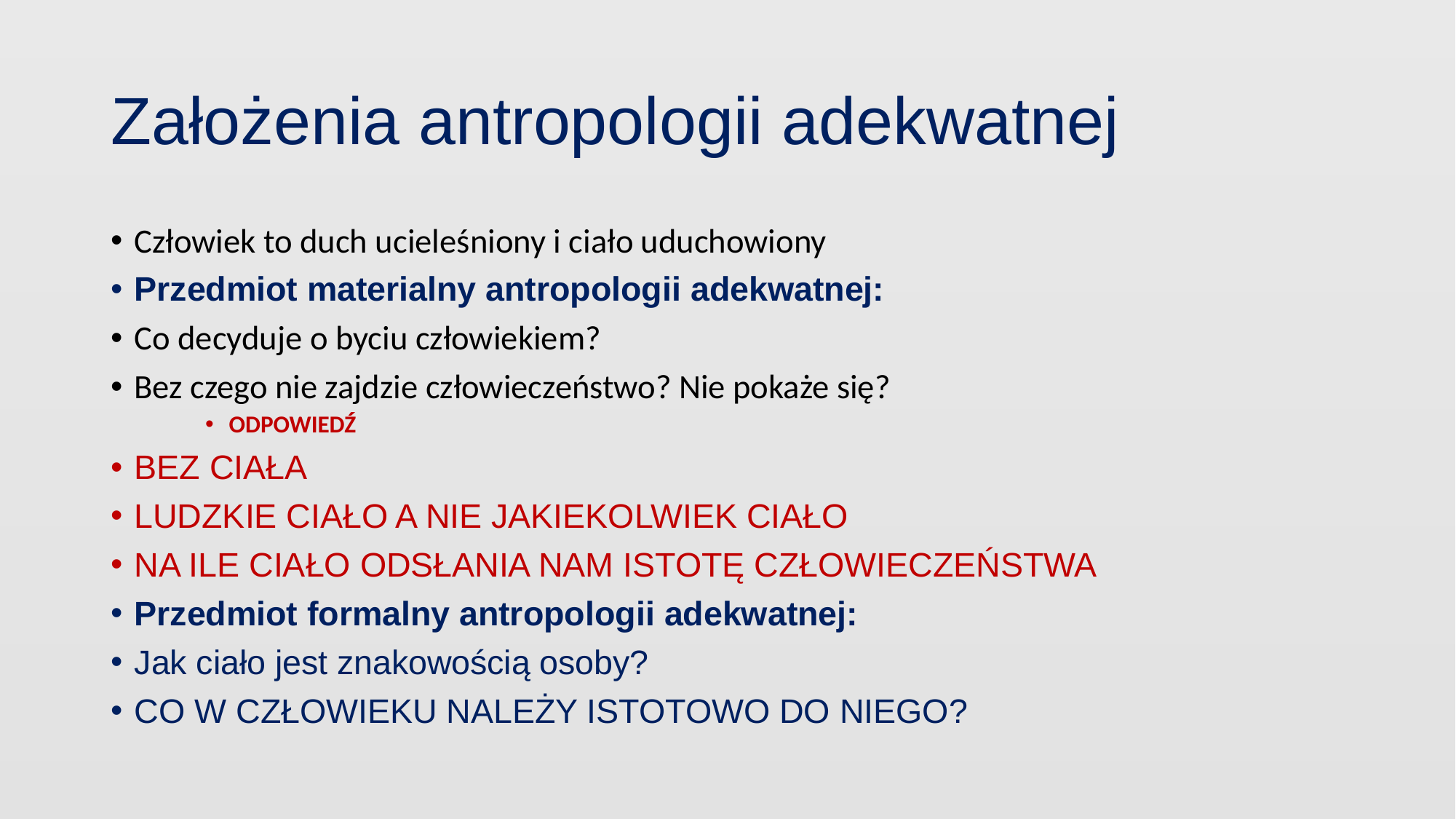

# Założenia antropologii adekwatnej
Człowiek to duch ucieleśniony i ciało uduchowiony
Przedmiot materialny antropologii adekwatnej:
Co decyduje o byciu człowiekiem?
Bez czego nie zajdzie człowieczeństwo? Nie pokaże się?
ODPOWIEDŹ
BEZ CIAŁA
LUDZKIE CIAŁO A NIE JAKIEKOLWIEK CIAŁO
NA ILE CIAŁO ODSŁANIA NAM ISTOTĘ CZŁOWIECZEŃSTWA
Przedmiot formalny antropologii adekwatnej:
Jak ciało jest znakowością osoby?
CO W CZŁOWIEKU NALEŻY ISTOTOWO DO NIEGO?